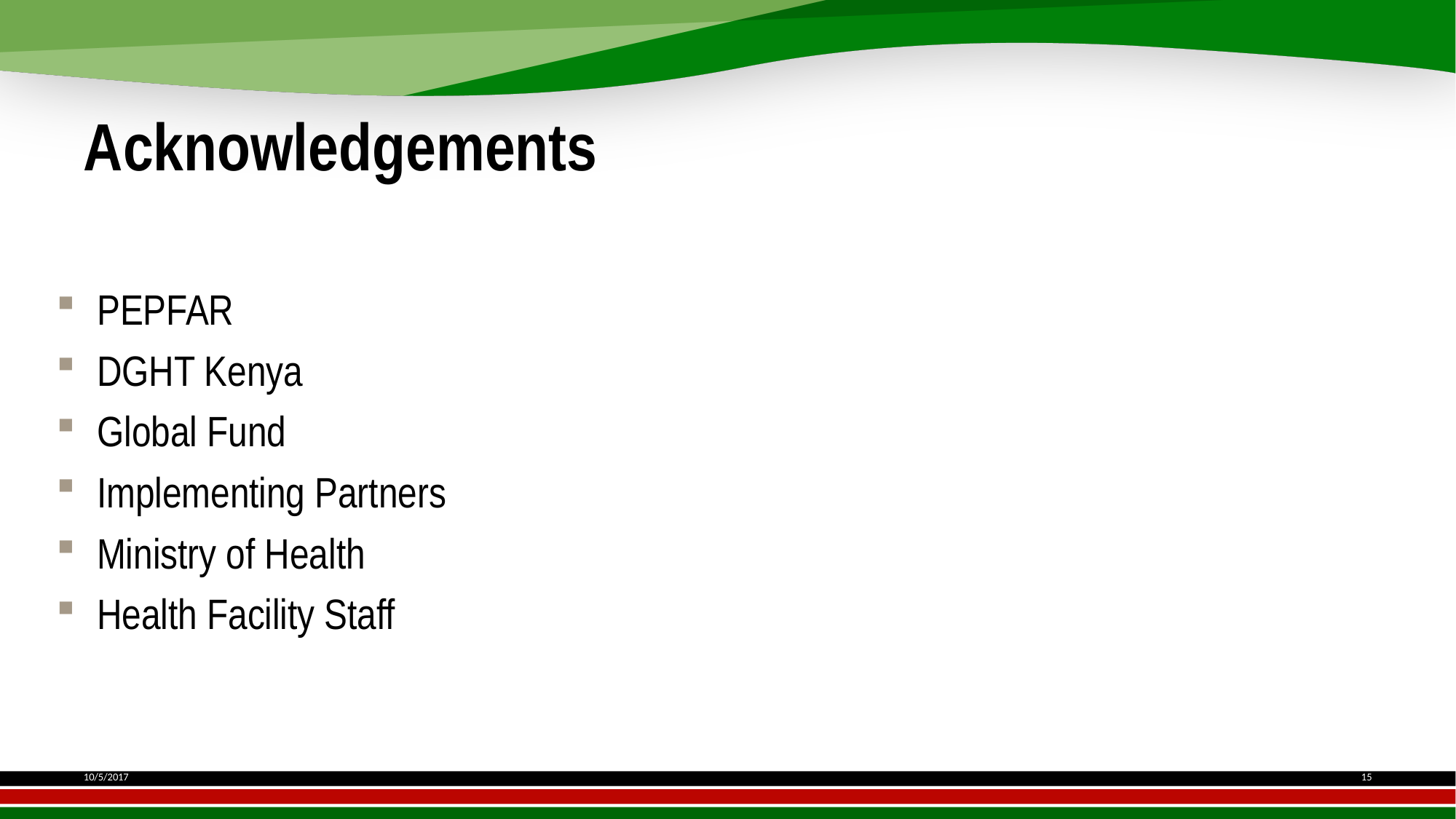

# Acknowledgements
PEPFAR
DGHT Kenya
Global Fund
Implementing Partners
Ministry of Health
Health Facility Staff

10/5/2017
15